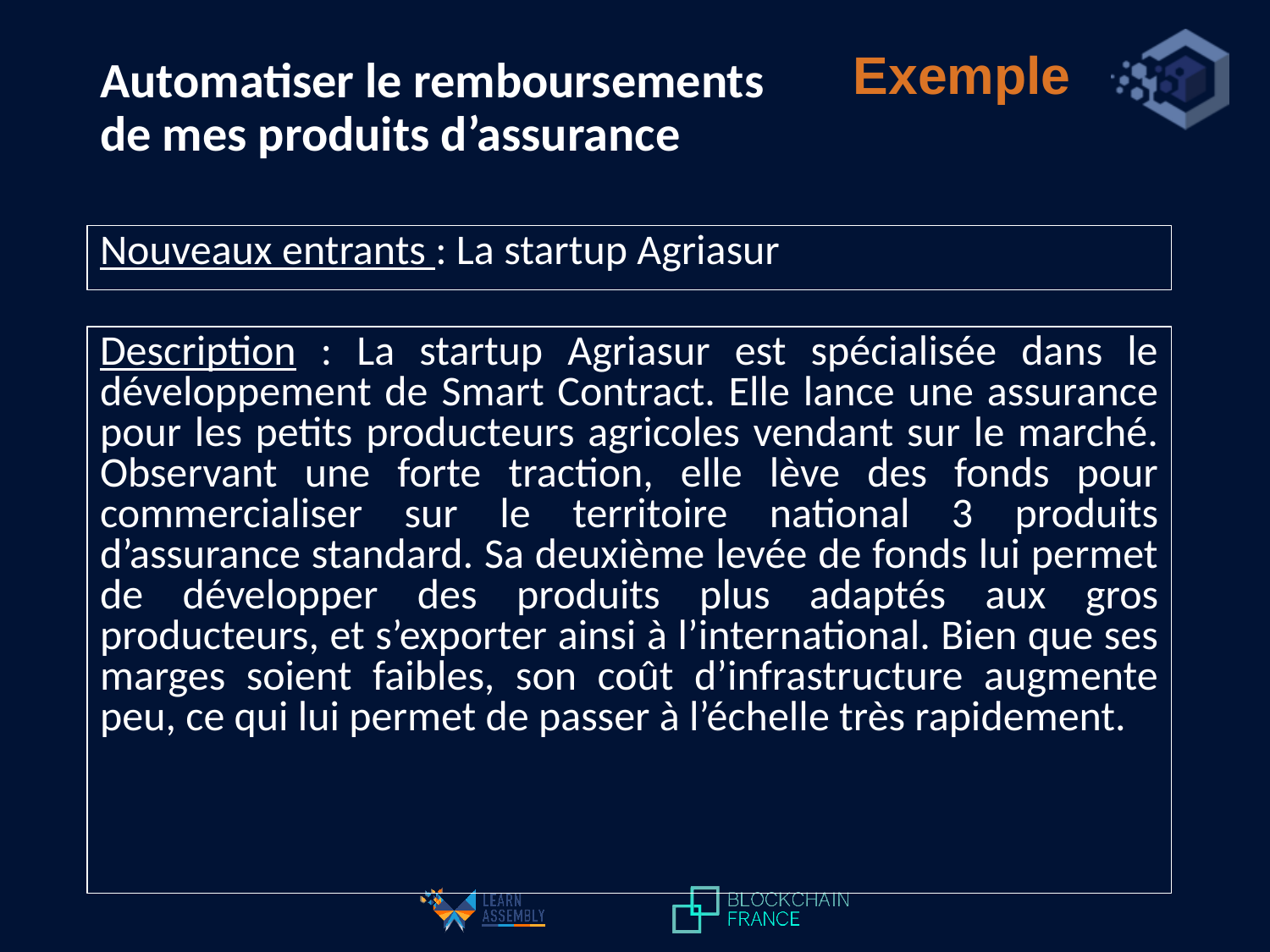

Exemple
Automatiser le remboursements
de mes produits d’assurance
Nouveaux entrants : La startup Agriasur
Description : La startup Agriasur est spécialisée dans le développement de Smart Contract. Elle lance une assurance pour les petits producteurs agricoles vendant sur le marché. Observant une forte traction, elle lève des fonds pour commercialiser sur le territoire national 3 produits d’assurance standard. Sa deuxième levée de fonds lui permet de développer des produits plus adaptés aux gros producteurs, et s’exporter ainsi à l’international. Bien que ses marges soient faibles, son coût d’infrastructure augmente peu, ce qui lui permet de passer à l’échelle très rapidement.